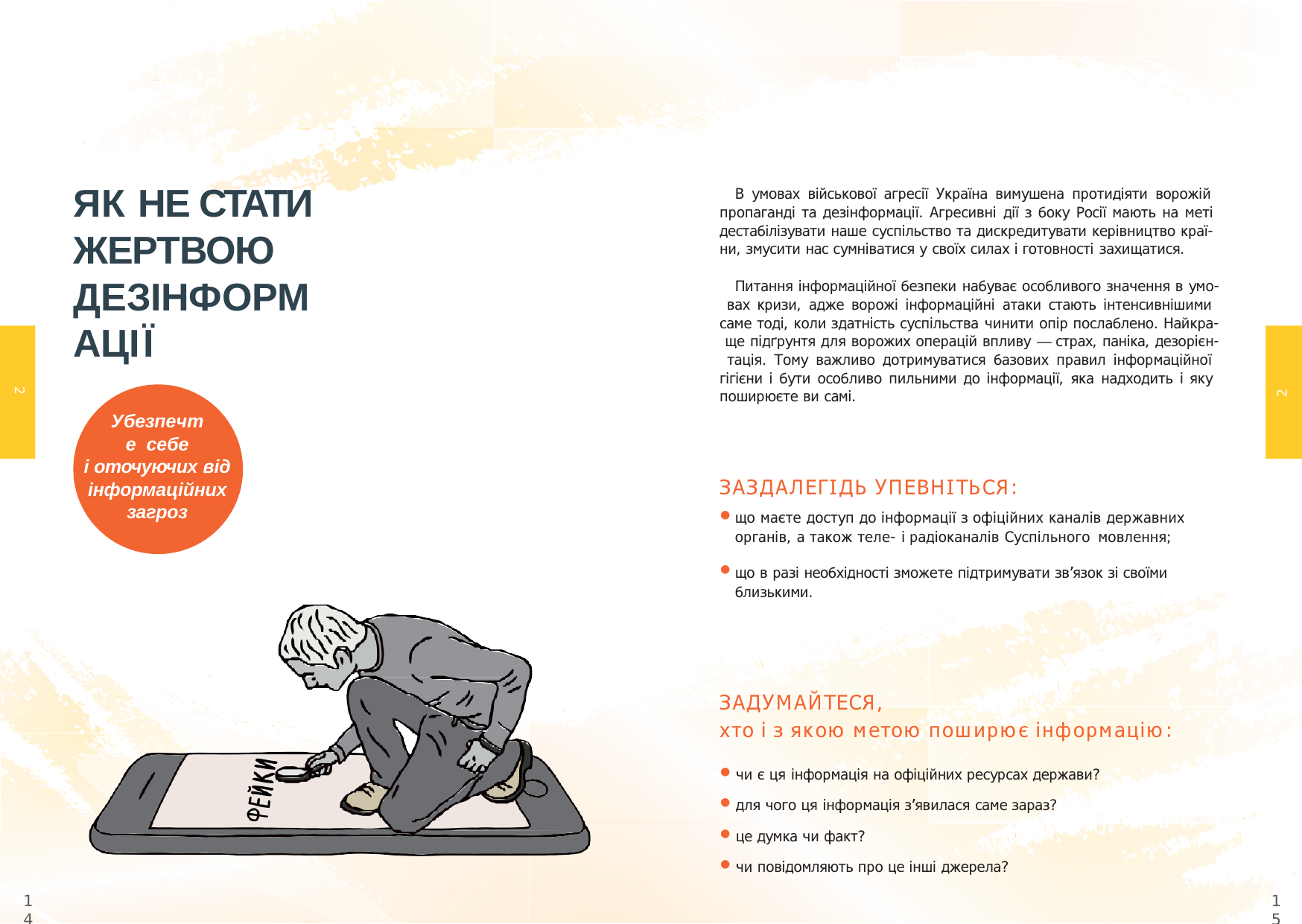

# ЯК НЕ СТАТИ  ЖЕРТВОЮ
ДЕЗІНФОРМАЦІЇ
В умовах військової агресії Україна вимушена протидіяти ворожій  пропаганді та дезінформації. Агресивні дії з боку Росії мають на меті  дестабілізувати наше суспільство та дискредитувати керівництво краї-  ни, змусити нас сумніватися у своїх силах і готовності захищатися.

Питання інформаційної безпеки набуває особливого значення в умо-  вах кризи, адже ворожі інформаційні атаки стають інтенсивнішими  саме тоді, коли здатність суспільства чинити опір послаблено. Найкра-  ще підґрунтя для ворожих операцій впливу ― страх, паніка, дезорієн-  тація. Тому важливо дотримуватися базових правил інформаційної  гігієни і бути особливо пильними до інформації, яка надходить і яку  поширюєте ви самі.

2

2
Убезпечте  себе
і оточуючих від  інформаційних  загроз
ЗАЗДАЛЕГІДЬ УПЕВНІТЬСЯ:
що маєте доступ до інформації з офіційних каналів державних  органів, а також теле- і радіоканалів Суспільного мовлення;
що в разі необхідності зможете підтримувати зв’язок зі своїми  близькими.

ЗАДУМАЙТЕСЯ,
хто і з якою метою поширює інформацію:

чи є ця інформація на офіційних ресурсах держави?
для чого ця інформація з’явилася саме зараз?
це думка чи факт?
чи повідомляють про це інші джерела?

14
15